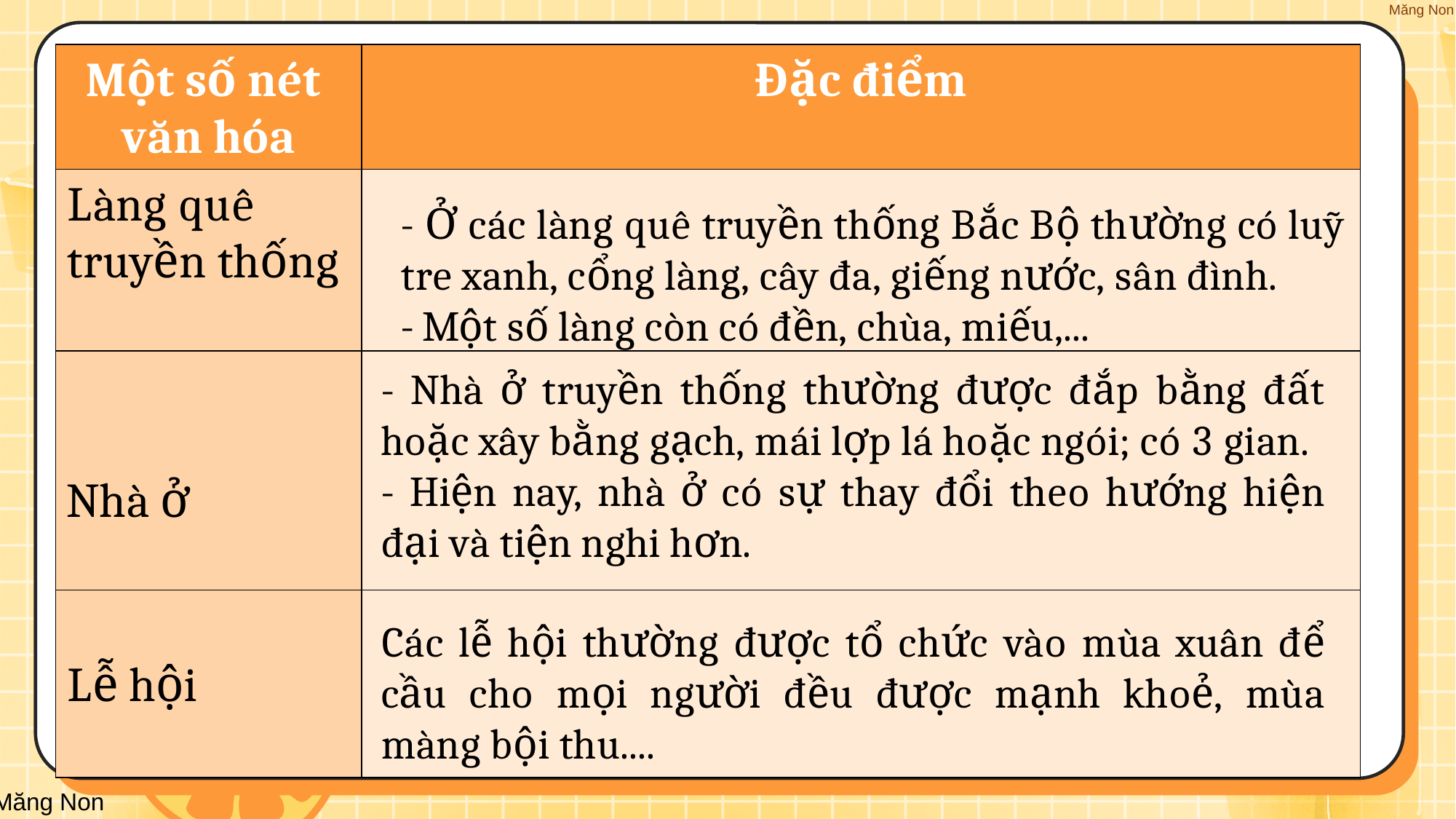

| Một số nét văn hóa | Đặc điểm |
| --- | --- |
| Làng quê truyền thống |  |
| Nhà ở |  |
| Lễ hội |  |
- Ở các làng quê truyền thống Bắc Bộ thường có luỹ tre xanh, cổng làng, cây đa, giếng nước, sân đình.
- Một số làng còn có đền, chùa, miếu,...
- Nhà ở truyền thống thường được đắp bằng đất hoặc xây bằng gạch, mái lợp lá hoặc ngói; có 3 gian.
- Hiện nay, nhà ở có sự thay đổi theo hướng hiện đại và tiện nghi hơn.
Các lễ hội thường được tổ chức vào mùa xuân để cầu cho mọi người đều được mạnh khoẻ, mùa màng bội thu....